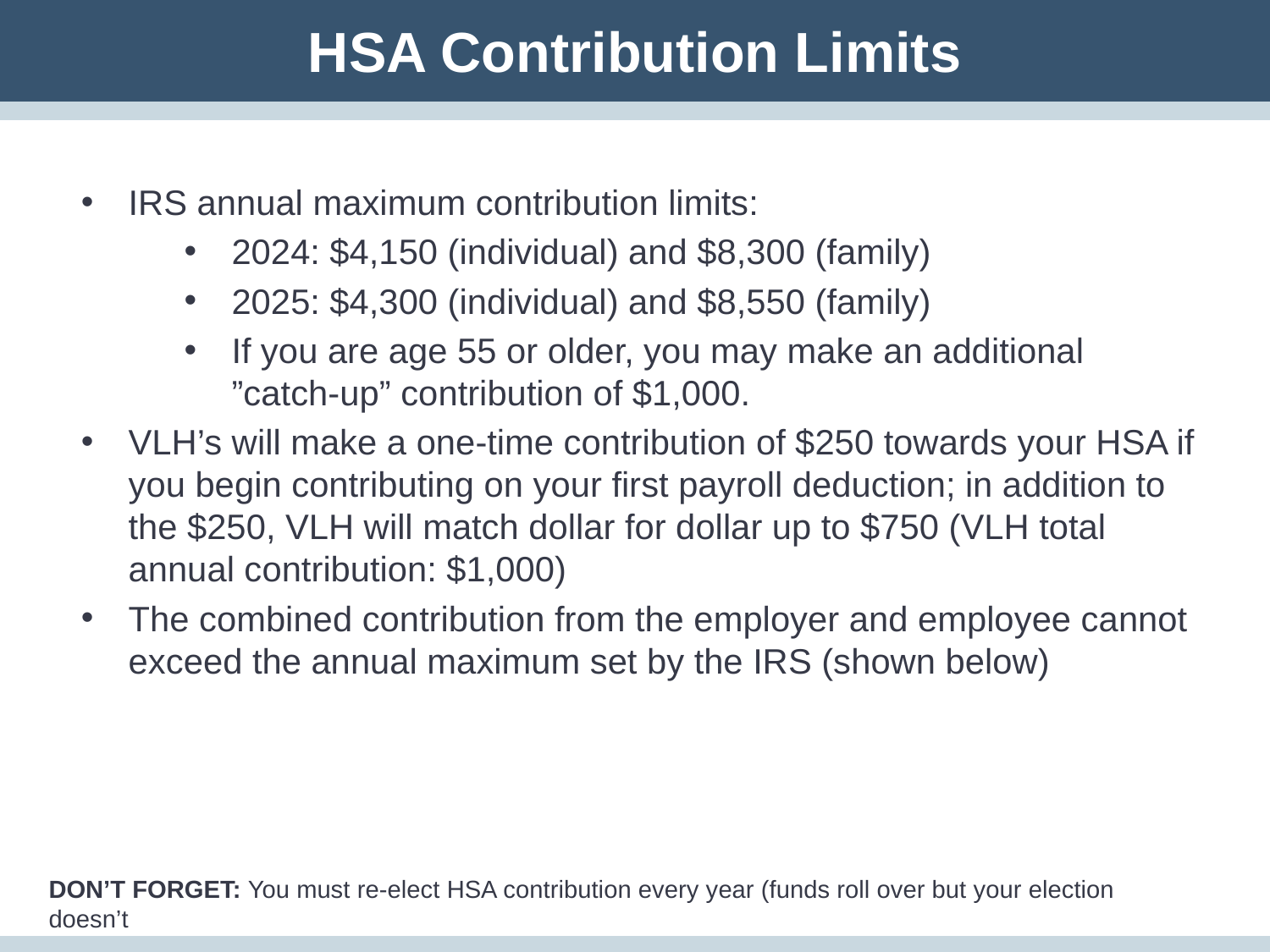

HSA Contribution Limits

IRS annual maximum contribution limits:
2024: $4,150 (individual) and $8,300 (family)
2025: $4,300 (individual) and $8,550 (family)
If you are age 55 or older, you may make an additional ”catch-up” contribution of $1,000.
VLH’s will make a one-time contribution of $250 towards your HSA if you begin contributing on your first payroll deduction; in addition to the $250, VLH will match dollar for dollar up to $750 (VLH total annual contribution: $1,000)
The combined contribution from the employer and employee cannot exceed the annual maximum set by the IRS (shown below)

DON’T FORGET: You must re-elect HSA contribution every year (funds roll over but your election doesn’t